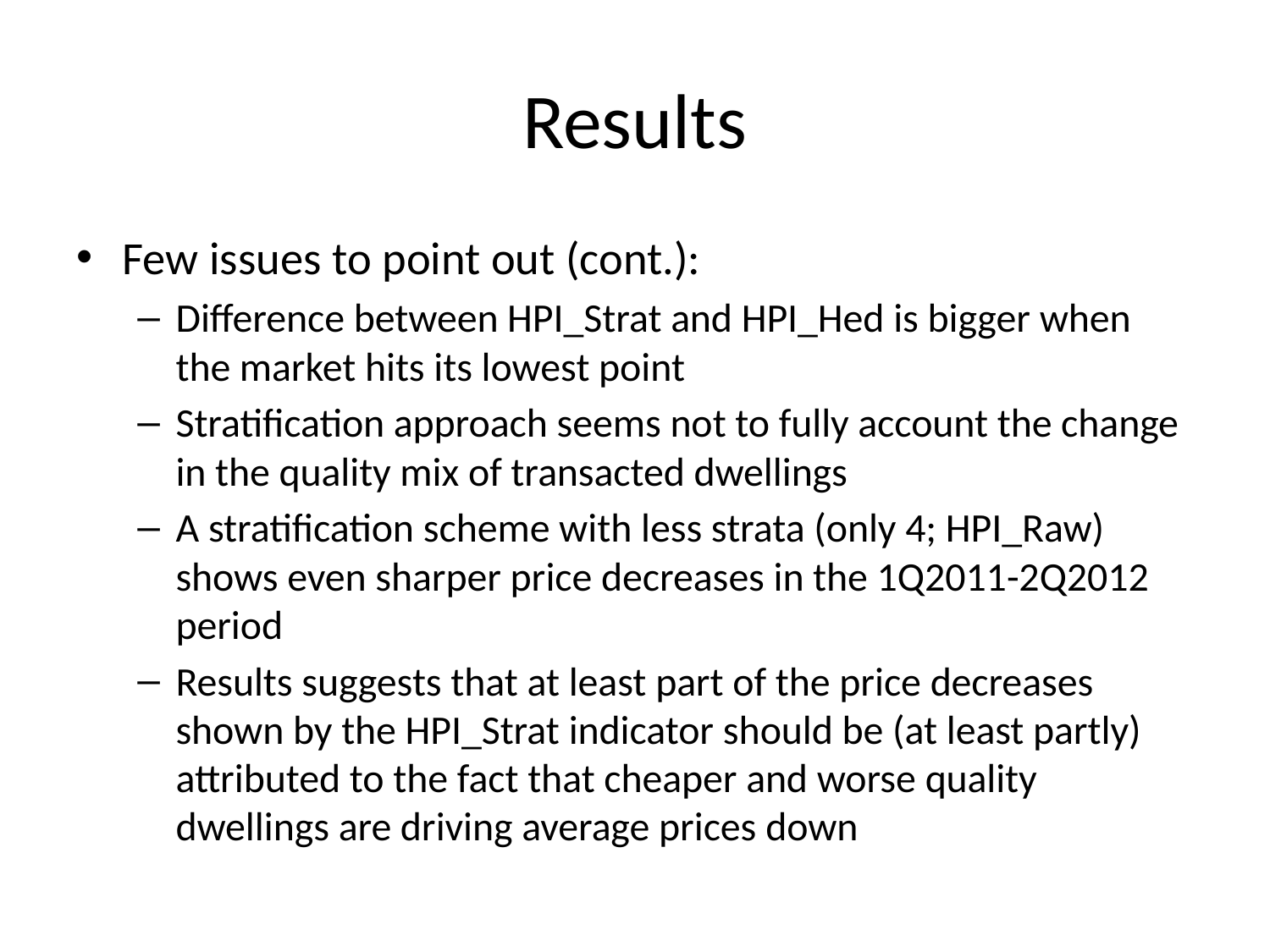

# Results
Few issues to point out (cont.):
Difference between HPI_Strat and HPI_Hed is bigger when the market hits its lowest point
Stratification approach seems not to fully account the change in the quality mix of transacted dwellings
A stratification scheme with less strata (only 4; HPI_Raw) shows even sharper price decreases in the 1Q2011-2Q2012 period
Results suggests that at least part of the price decreases shown by the HPI_Strat indicator should be (at least partly) attributed to the fact that cheaper and worse quality dwellings are driving average prices down